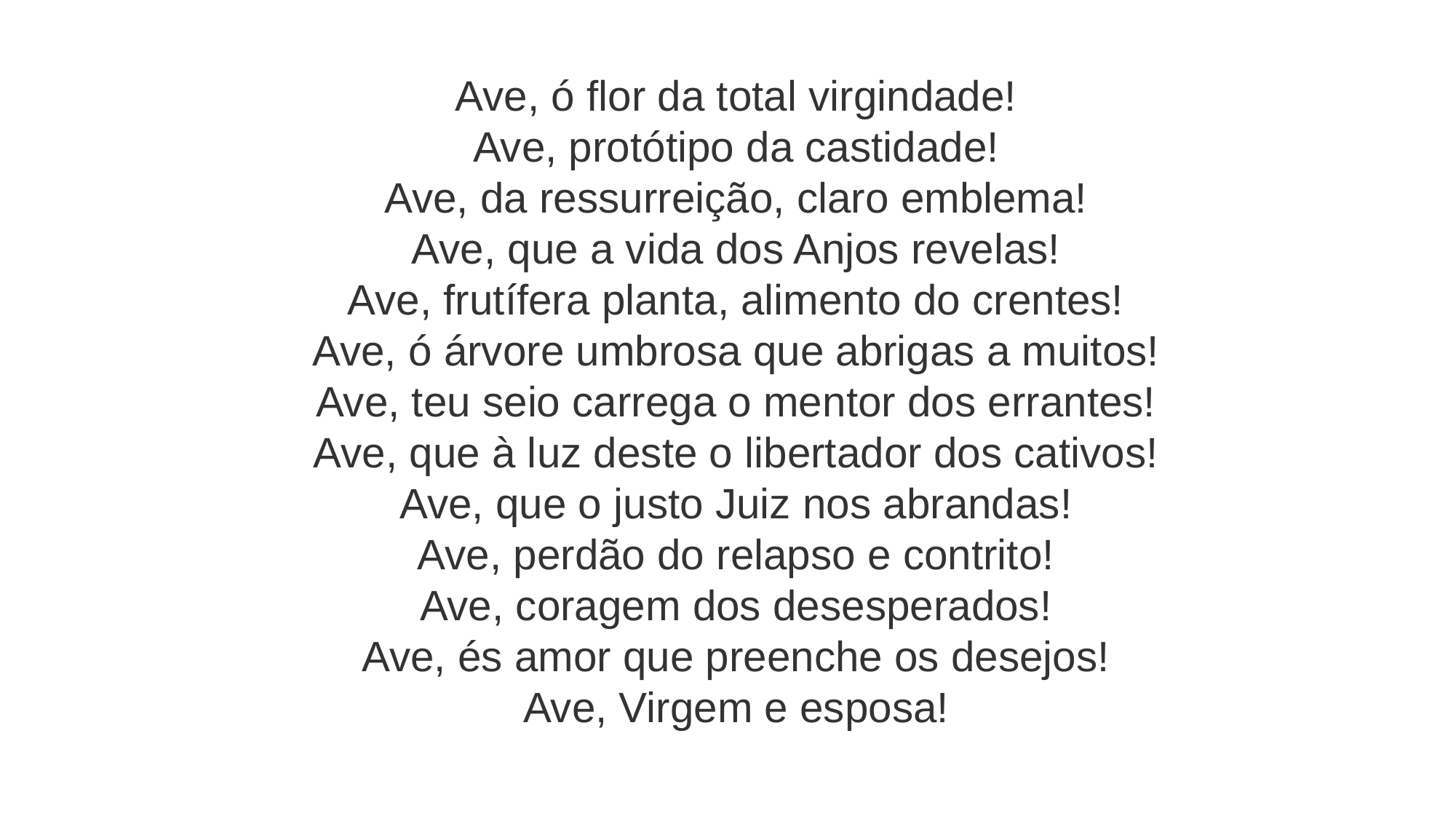

Ave, ó flor da total virgindade!
Ave, protótipo da castidade!
Ave, da ressurreição, claro emblema!
Ave, que a vida dos Anjos revelas!
Ave, frutífera planta, alimento do crentes!
Ave, ó árvore umbrosa que abrigas a muitos!
Ave, teu seio carrega o mentor dos errantes!
Ave, que à luz deste o libertador dos cativos!
Ave, que o justo Juiz nos abrandas!
Ave, perdão do relapso e contrito!
Ave, coragem dos desesperados!
Ave, és amor que preenche os desejos!
Ave, Virgem e esposa!